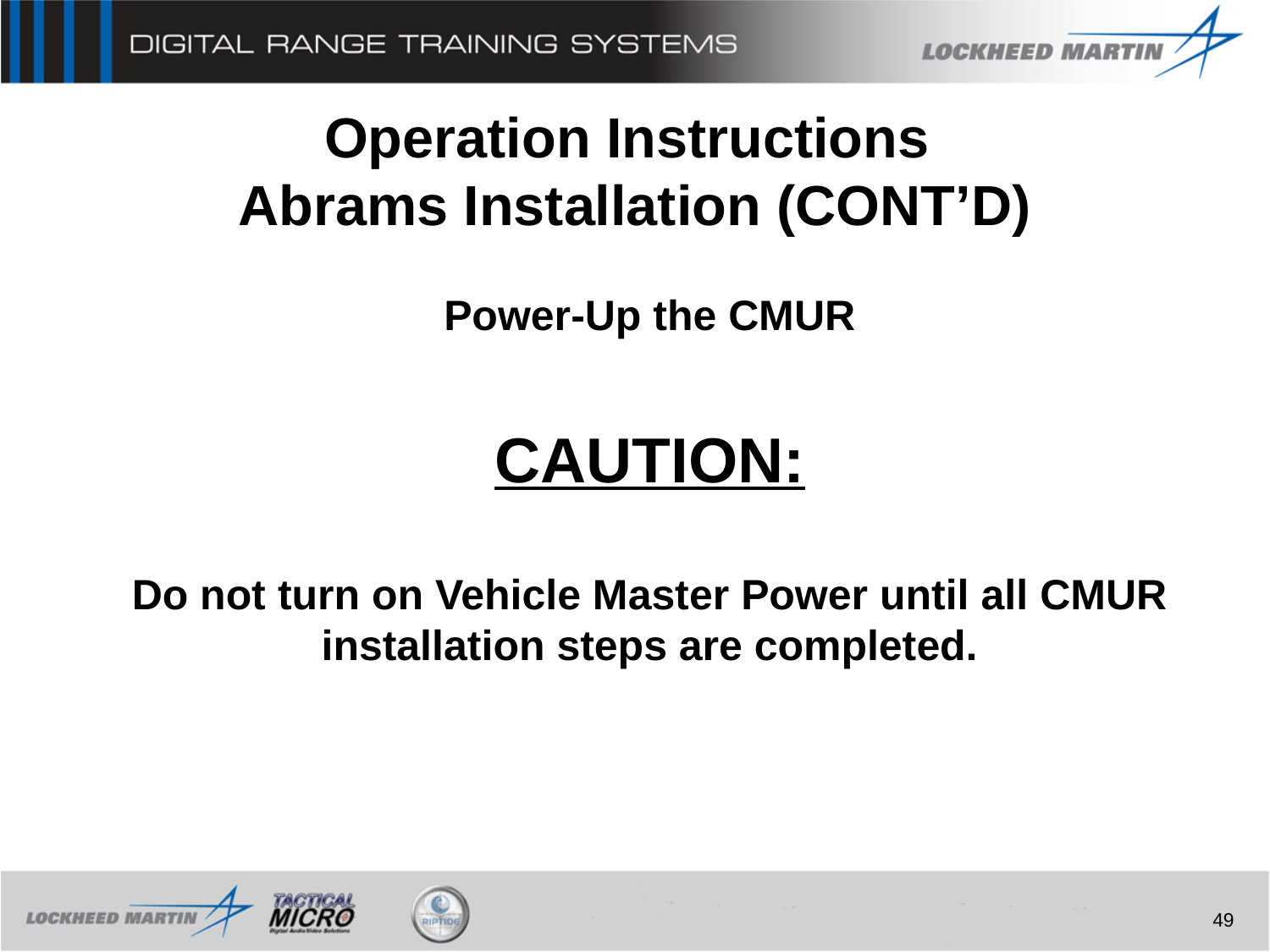

# Operation Instructions Abrams Installation (CONT’D)
Power-Up the CMUR

CAUTION:

Do not turn on Vehicle Master Power until all CMUR installation steps are completed.